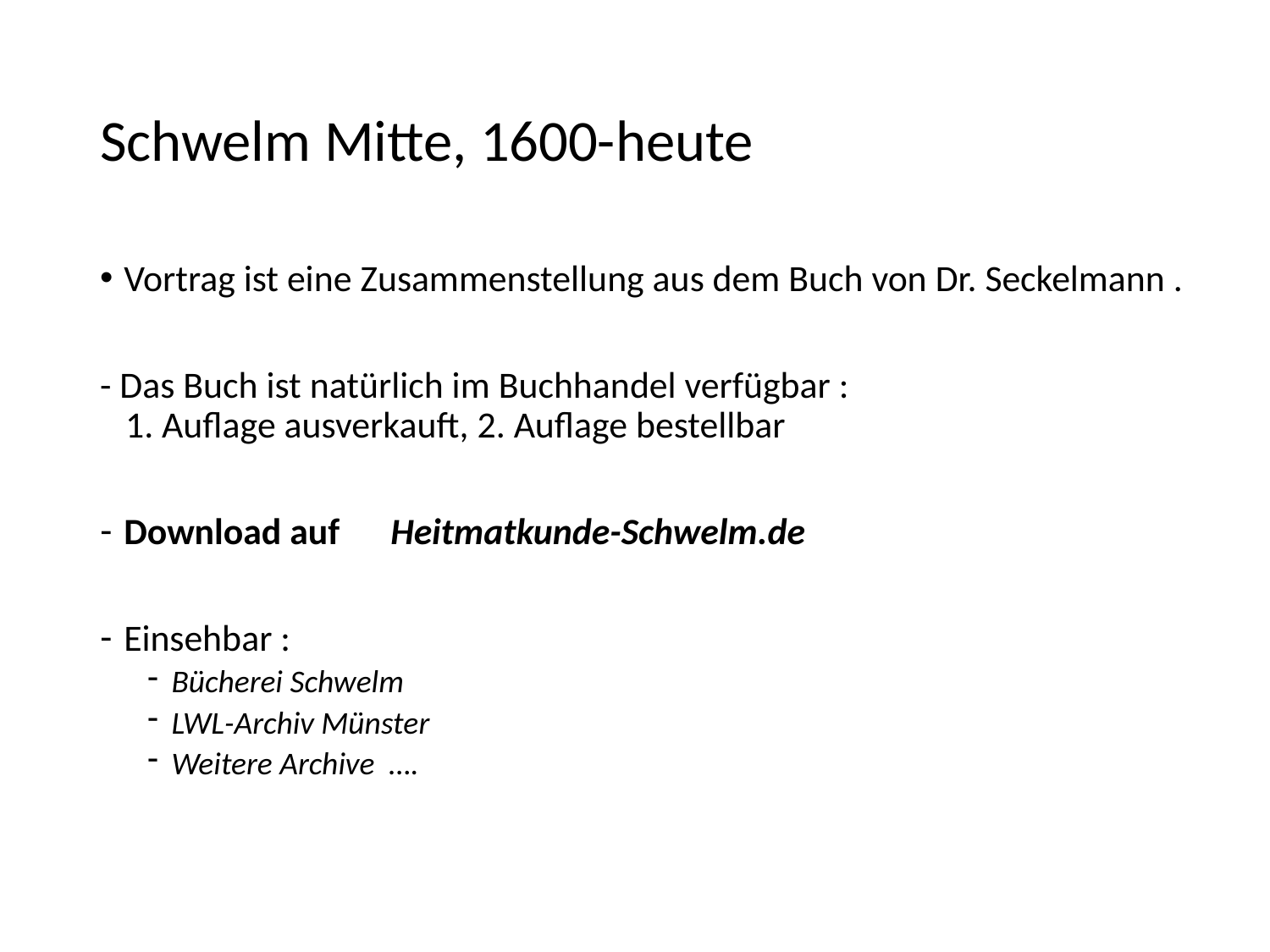

# Schwelm Mitte, 1600-heute
Vortrag ist eine Zusammenstellung aus dem Buch von Dr. Seckelmann .

- Das Buch ist natürlich im Buchhandel verfügbar :
   1. Auflage ausverkauft, 2. Auflage bestellbar

Download auf      Heitmatkunde-Schwelm.de

Einsehbar :
Bücherei Schwelm
LWL-Archiv Münster
Weitere Archive  ….